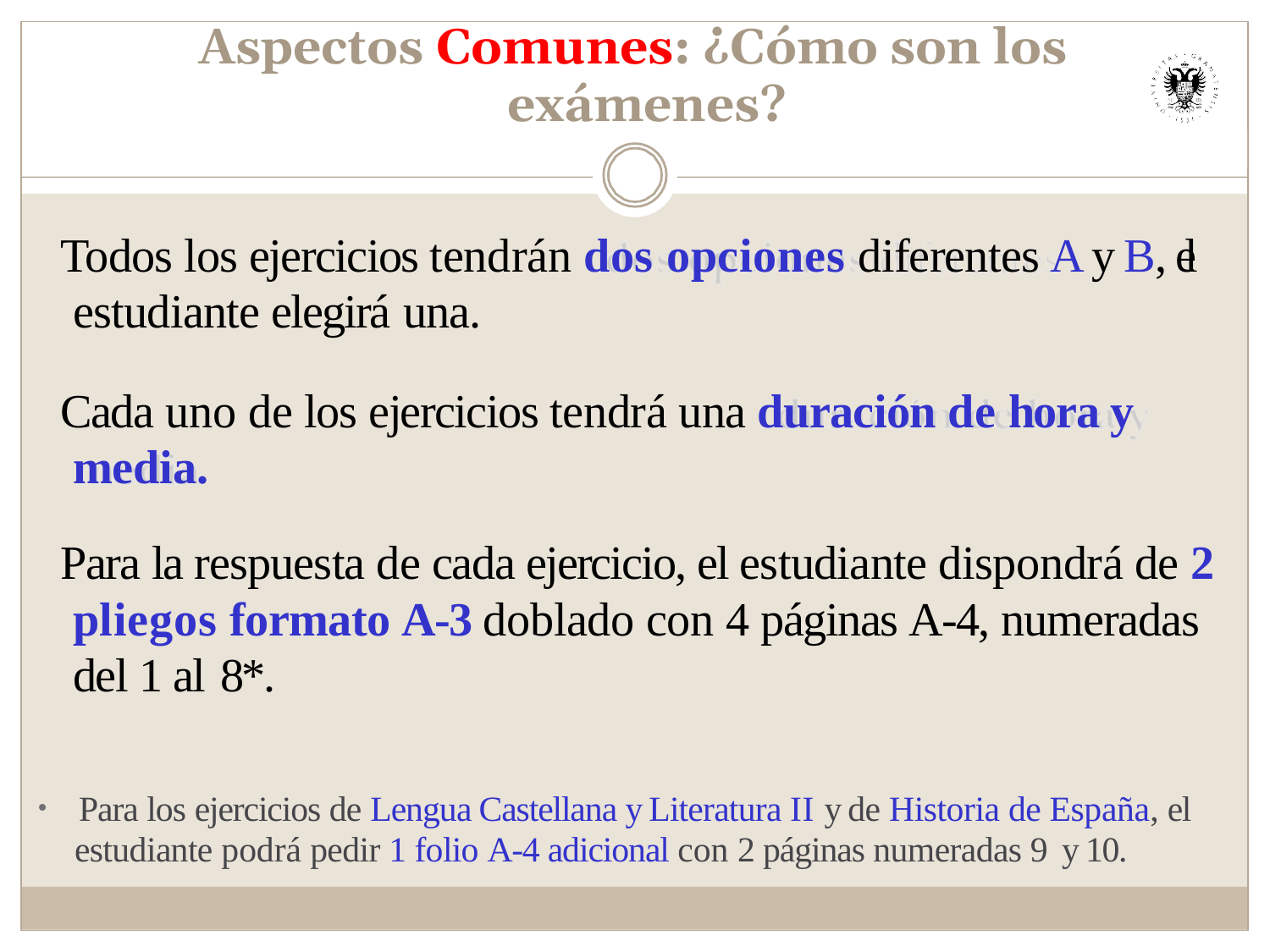

# Aspectos Comunes: ¿Cómo son los  exámenes?

  Todos los ejercicios tendrán dos opciones diferentes A y B, el  estudiante elegirá una.
  Cada uno de los ejercicios tendrá una duración de hora y  media.
  Para la respuesta de cada ejercicio, el estudiante dispondrá de 2  pliegos formato A-3 doblado con 4 páginas A-4, numeradas  del 1 al 8*.

 Para los ejercicios de Lengua Castellana y Literatura II y de Historia de España, el  estudiante podrá pedir 1 folio A-4 adicional con 2 páginas numeradas 9 y 10.